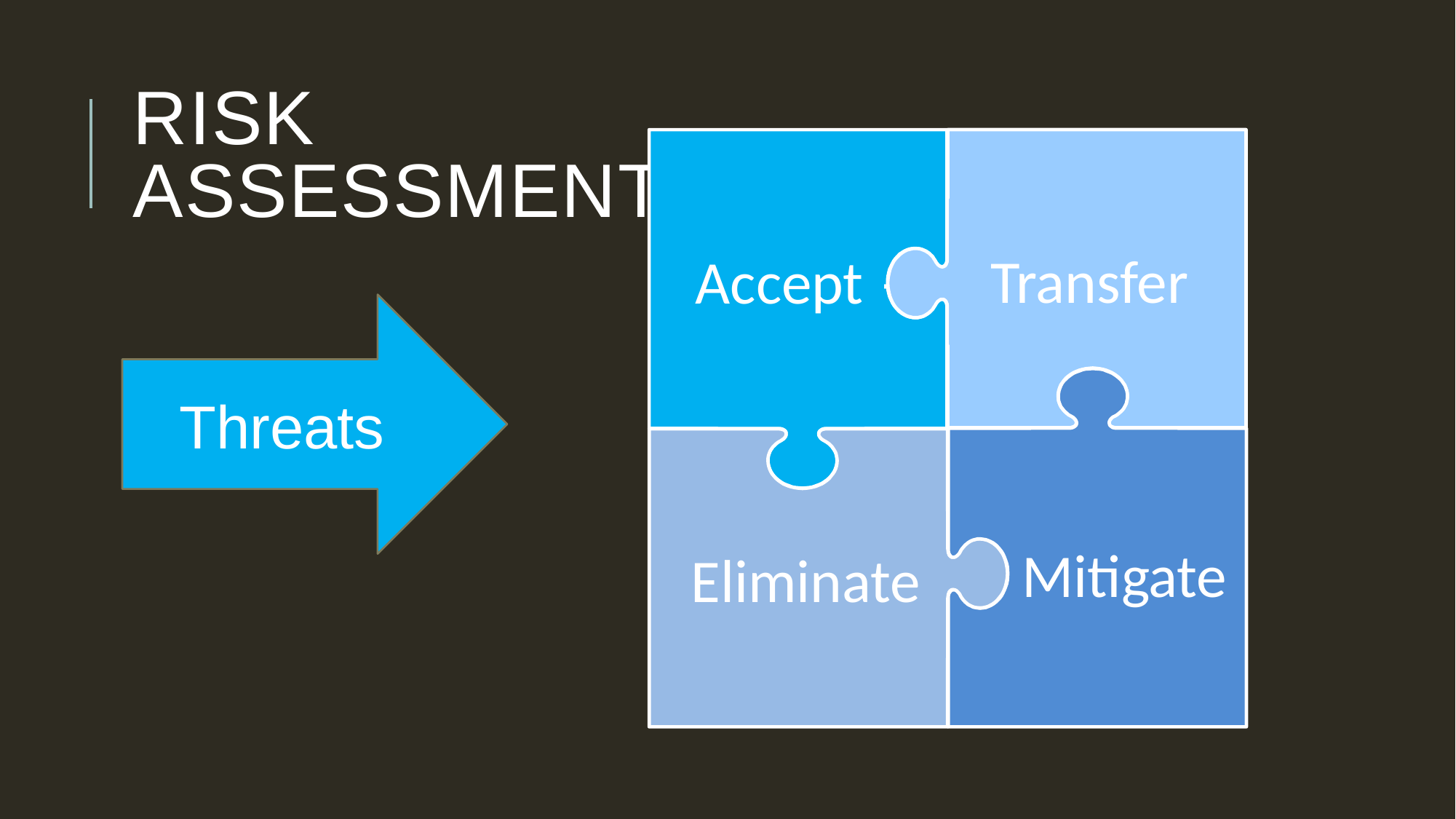

# Risk assessment
Accept--
Transfer
Threats
    Mitigate

Eliminate